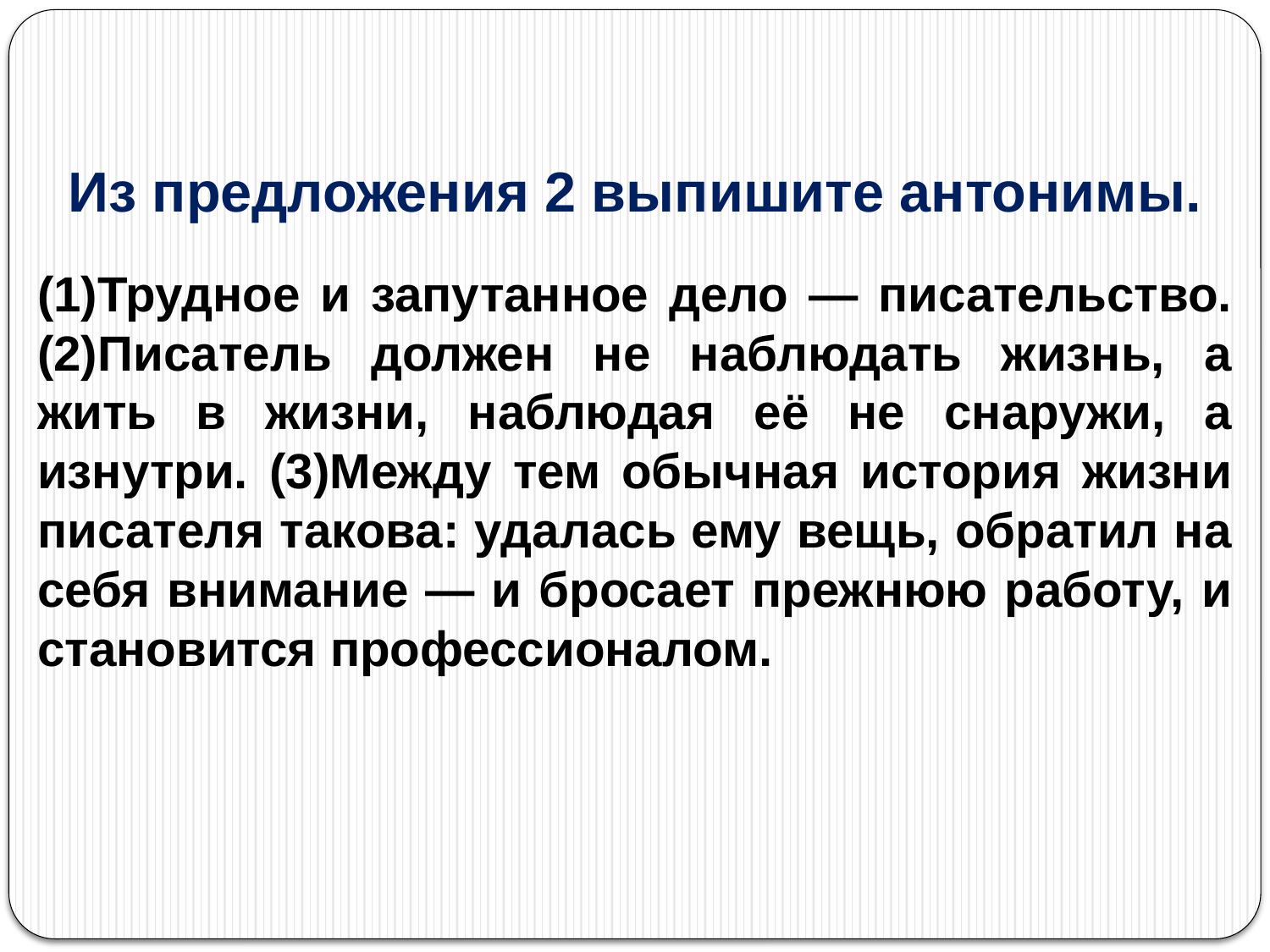

# Из предложения 2 выпишите антонимы.
(1)Трудное и запутанное дело — писательство. (2)Писатель должен не наблюдать жизнь, а жить в жизни, наблюдая её не снаружи, а изнутри. (3)Между тем обычная история жизни писателя такова: удалась ему вещь, обратил на себя внимание — и бросает прежнюю работу, и становится профессионалом.